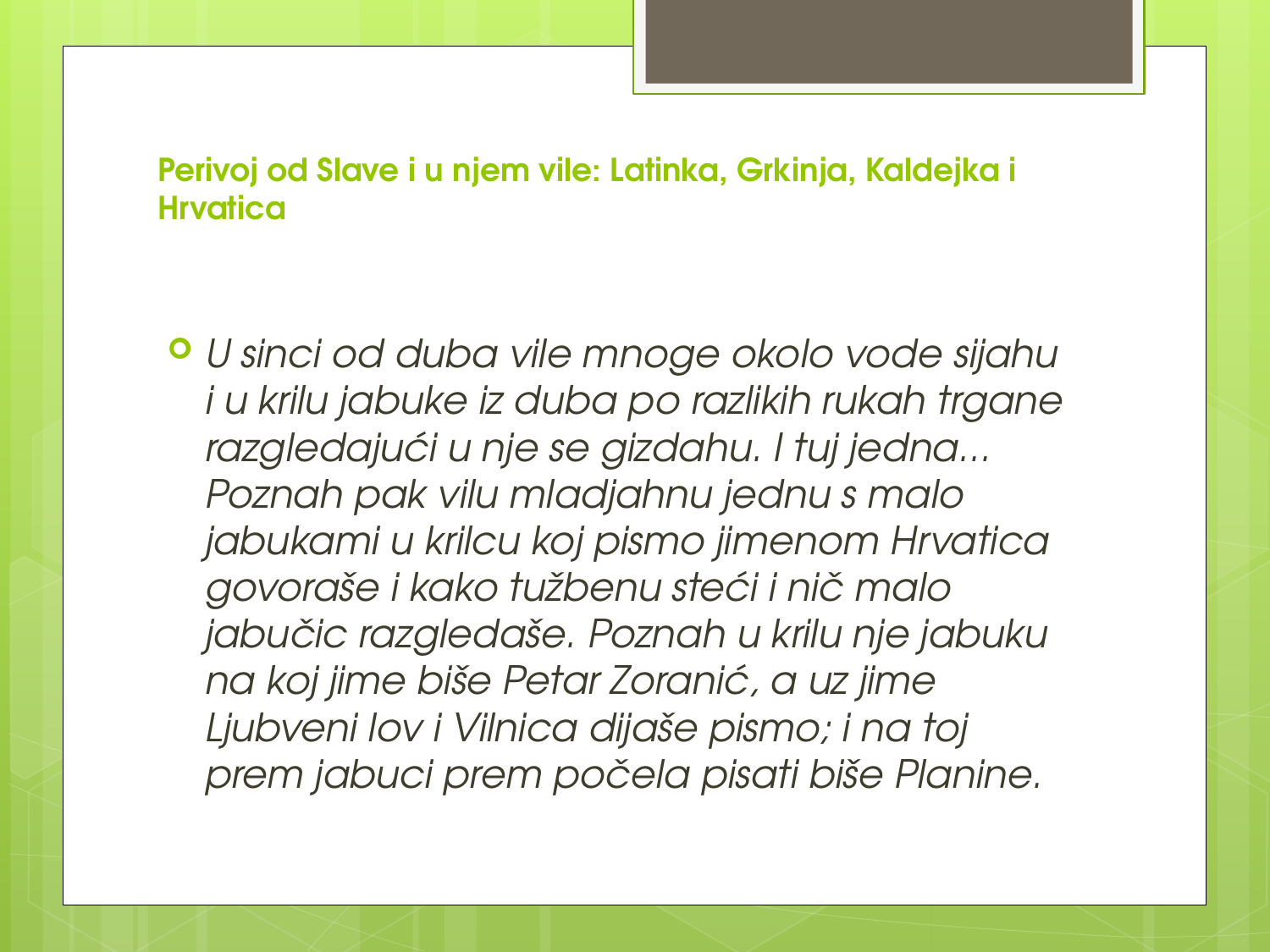

# Perivoj od Slave i u njem vile: Latinka, Grkinja, Kaldejka i Hrvatica
U sinci od duba vile mnoge okolo vode sijahu i u krilu jabuke iz duba po razlikih rukah trgane razgledajući u nje se gizdahu. I tuj jedna... Poznah pak vilu mladjahnu jednu s malo jabukami u krilcu koj pismo jimenom Hrvatica govoraše i kako tužbenu steći i nič malo jabučic razgledaše. Poznah u krilu nje jabuku na koj jime biše Petar Zoranić, a uz jime Ljubveni lov i Vilnica dijaše pismo; i na toj prem jabuci prem počela pisati biše Planine.